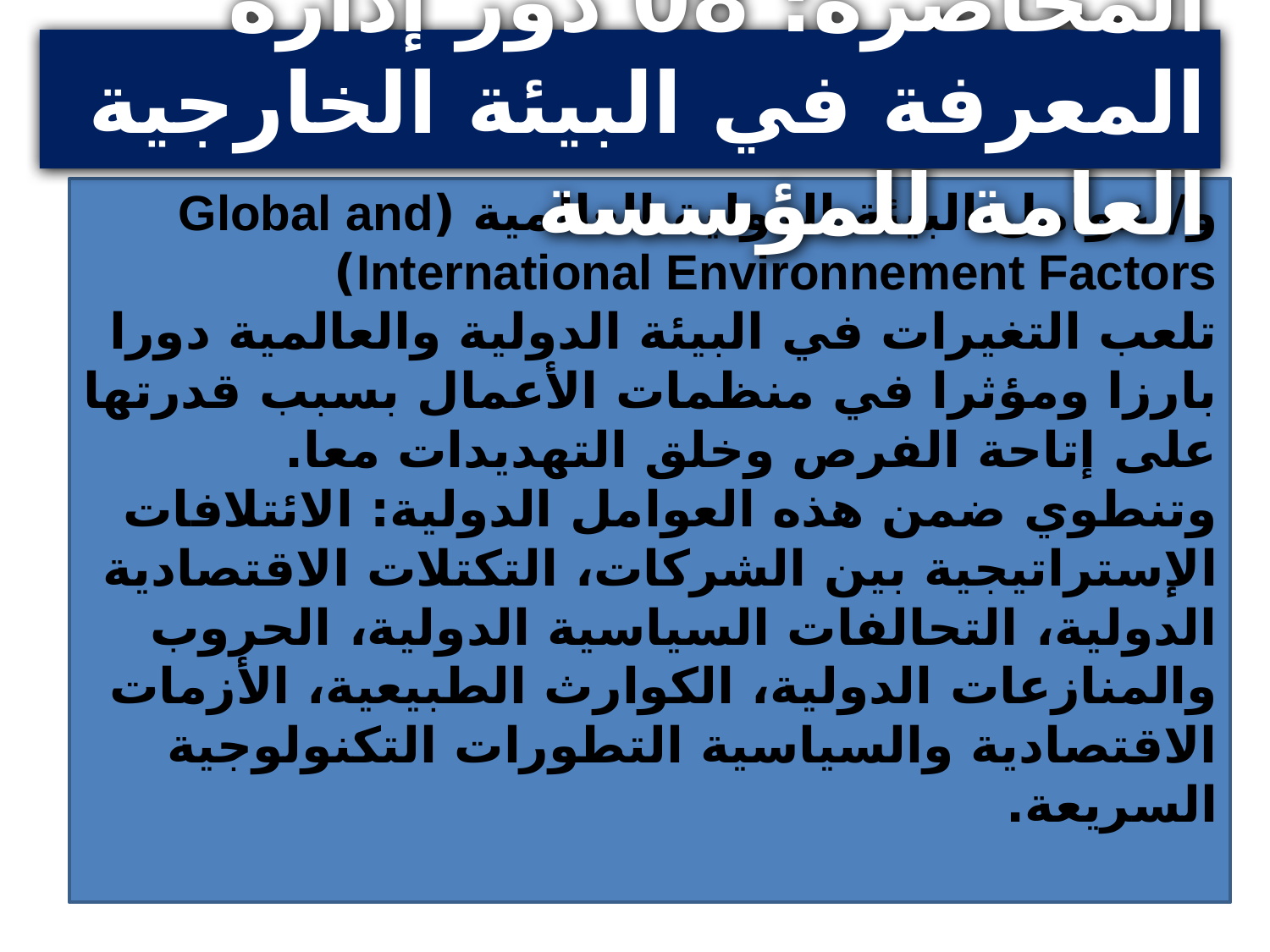

المحاضرة: 08 دور إدارة المعرفة في البيئة الخارجية العامة للمؤسسة
و/ عوامل البيئة الدولية العالمية (Global and International Environnement Factors)
تلعب التغيرات في البيئة الدولية والعالمية دورا بارزا ومؤثرا في منظمات الأعمال بسبب قدرتها على إتاحة الفرص وخلق التهديدات معا. وتنطوي ضمن هذه العوامل الدولية: الائتلافات الإستراتيجية بين الشركات، التكتلات الاقتصادية الدولية، التحالفات السياسية الدولية، الحروب والمنازعات الدولية، الكوارث الطبيعية، الأزمات الاقتصادية والسياسية التطورات التكنولوجية السريعة.